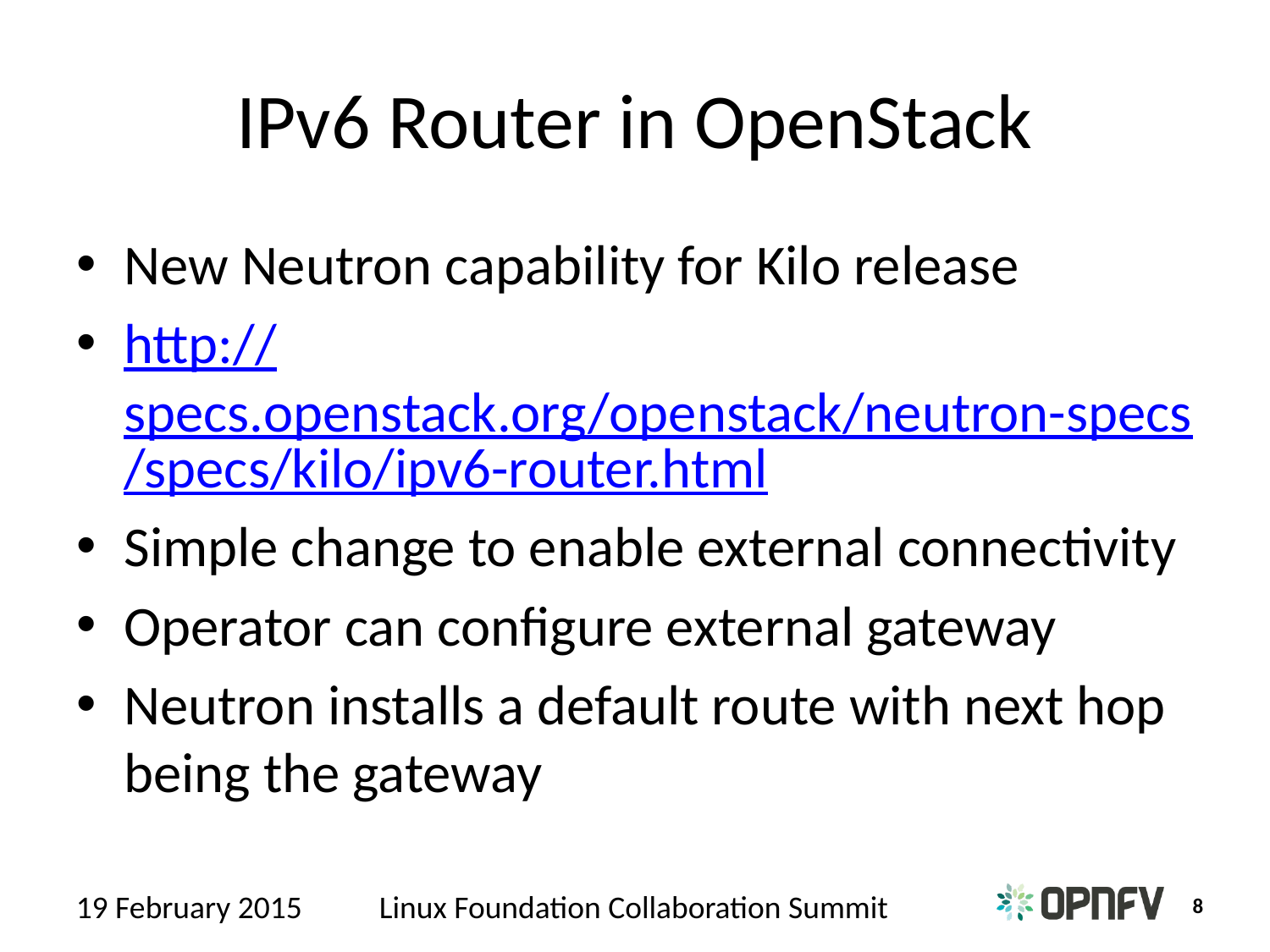

# IPv6 Router in OpenStack
New Neutron capability for Kilo release
http://specs.openstack.org/openstack/neutron-specs/specs/kilo/ipv6-router.html
Simple change to enable external connectivity
Operator can configure external gateway
Neutron installs a default route with next hop being the gateway